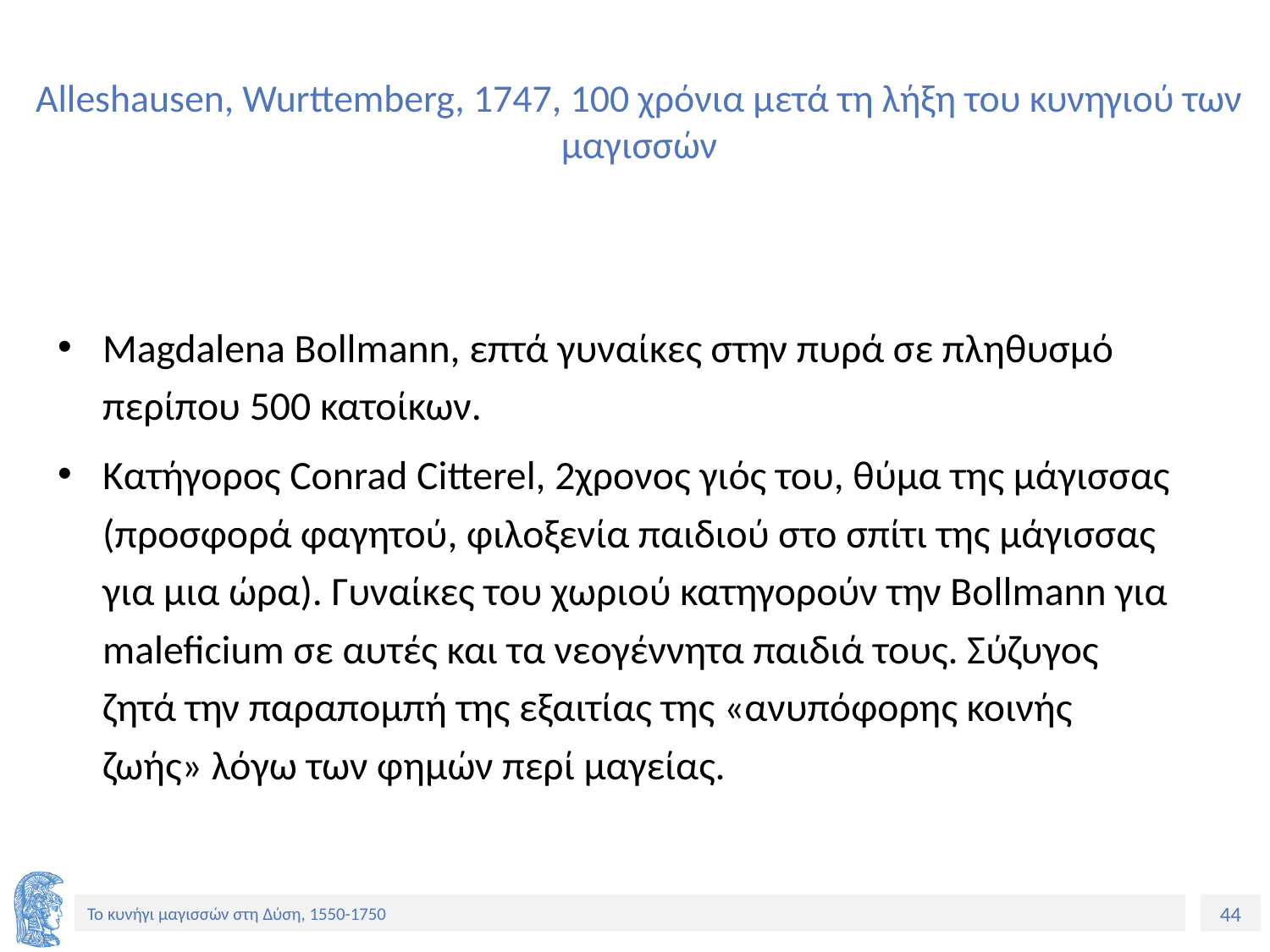

# Alleshausen, Wurttemberg, 1747, 100 χρόνια μετά τη λήξη του κυνηγιού των μαγισσών
Magdalena Bollmann, επτά γυναίκες στην πυρά σε πληθυσμό περίπου 500 κατοίκων.
Κατήγορος Conrad Citterel, 2χρονος γιός του, θύμα της μάγισσας (προσφορά φαγητού, φιλοξενία παιδιού στο σπίτι της μάγισσας για μια ώρα). Γυναίκες του χωριού κατηγορούν την Bollmann για maleficium σε αυτές και τα νεογέννητα παιδιά τους. Σύζυγος ζητά την παραπομπή της εξαιτίας της «ανυπόφορης κοινής ζωής» λόγω των φημών περί μαγείας.